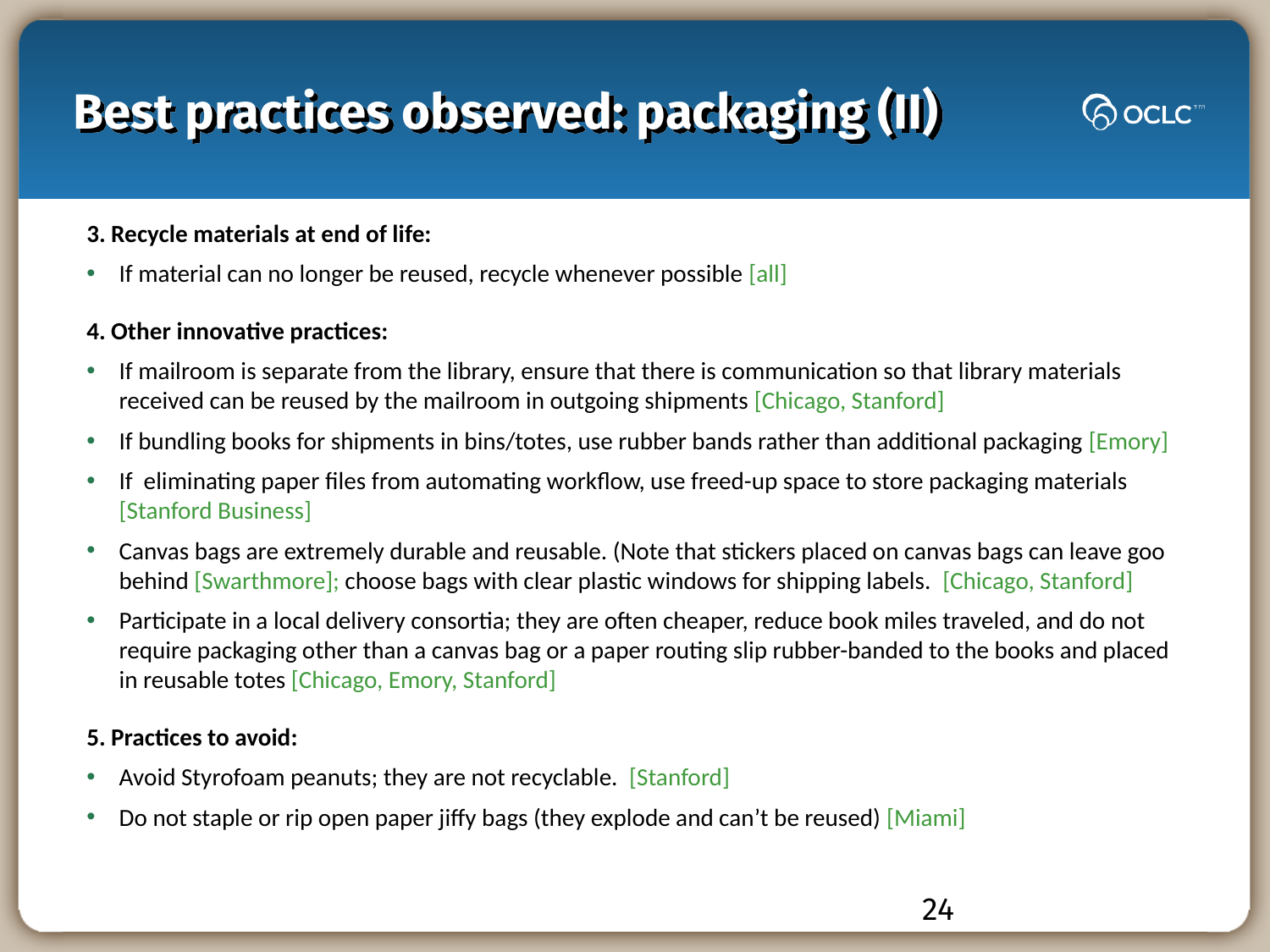

# Best practices observed: packaging (II)
3. Recycle materials at end of life:
If material can no longer be reused, recycle whenever possible [all]

4. Other innovative practices:
If mailroom is separate from the library, ensure that there is communication so that library materials received can be reused by the mailroom in outgoing shipments [Chicago, Stanford]
If bundling books for shipments in bins/totes, use rubber bands rather than additional packaging [Emory]
If  eliminating paper files from automating workflow, use freed-up space to store packaging materials [Stanford Business]
Canvas bags are extremely durable and reusable. (Note that stickers placed on canvas bags can leave goo behind [Swarthmore]; choose bags with clear plastic windows for shipping labels.  [Chicago, Stanford]
Participate in a local delivery consortia; they are often cheaper, reduce book miles traveled, and do not require packaging other than a canvas bag or a paper routing slip rubber-banded to the books and placed in reusable totes [Chicago, Emory, Stanford]

5. Practices to avoid:
Avoid Styrofoam peanuts; they are not recyclable.  [Stanford]
Do not staple or rip open paper jiffy bags (they explode and can’t be reused) [Miami]

24